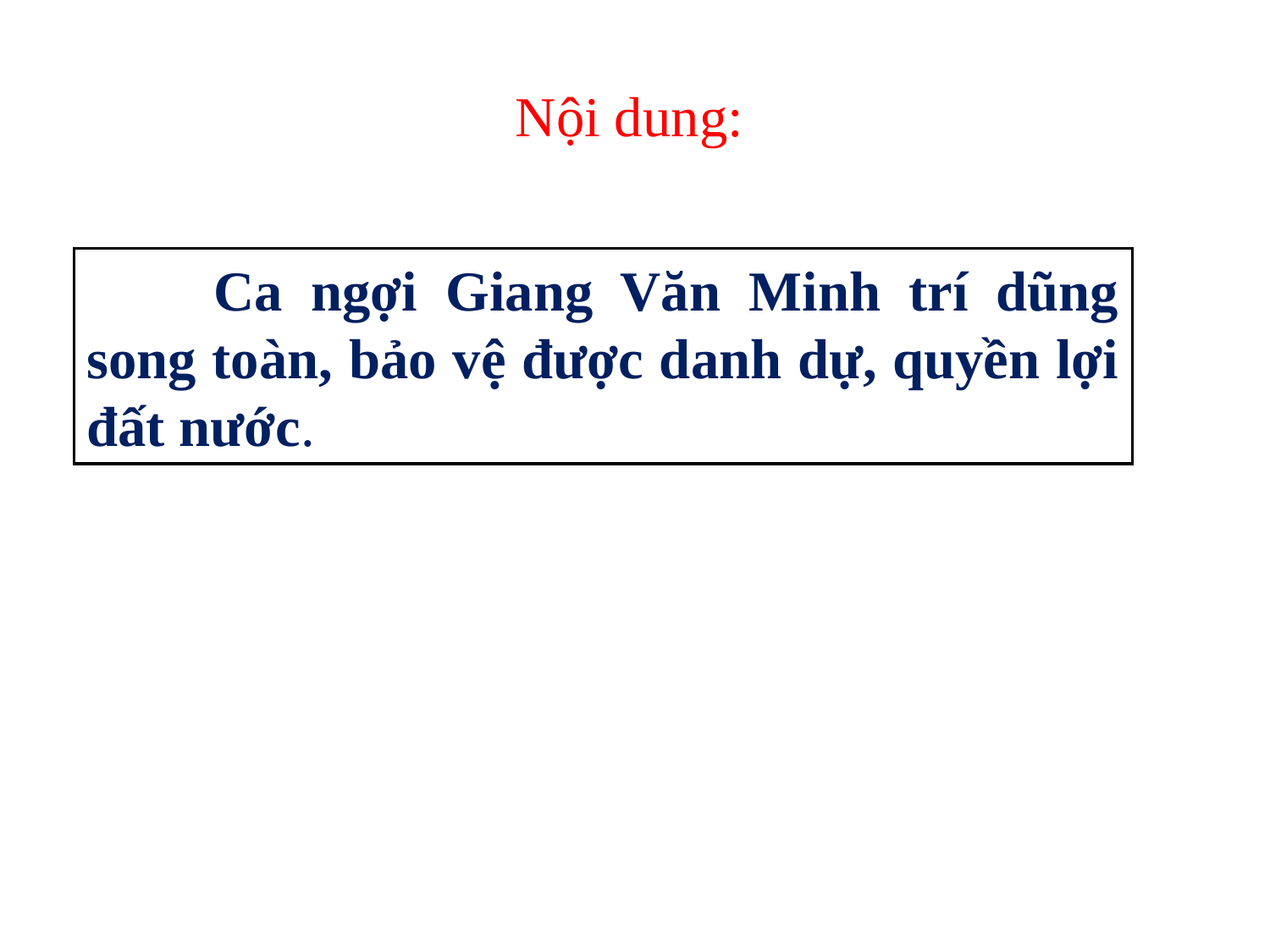

Nội dung:
	Ca ngợi Giang Văn Minh trí dũng song toàn, bảo vệ được danh dự, quyền lợi đất nước.